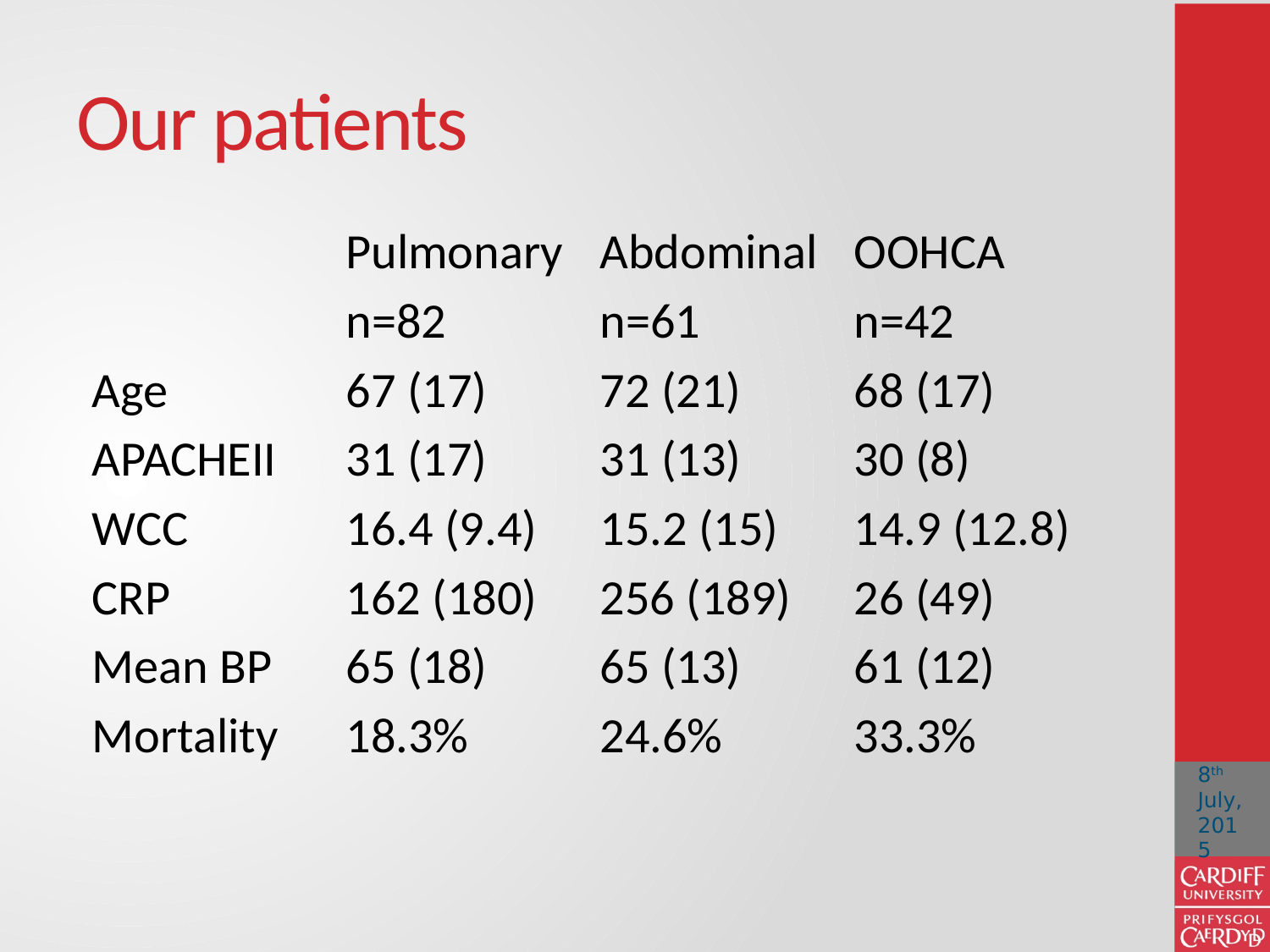

# Our patients
		Pulmonary	Abdominal	OOHCA
		n=82		n=61		n=42
Age		67 (17)	72 (21)	68 (17)
APACHEII	31 (17)	31 (13)	30 (8)
WCC		16.4 (9.4)	15.2 (15)	14.9 (12.8)
CRP		162 (180)	256 (189)	26 (49)
Mean BP	65 (18)	65 (13)	61 (12)
Mortality	18.3%		24.6%		33.3%

8th July, 2015